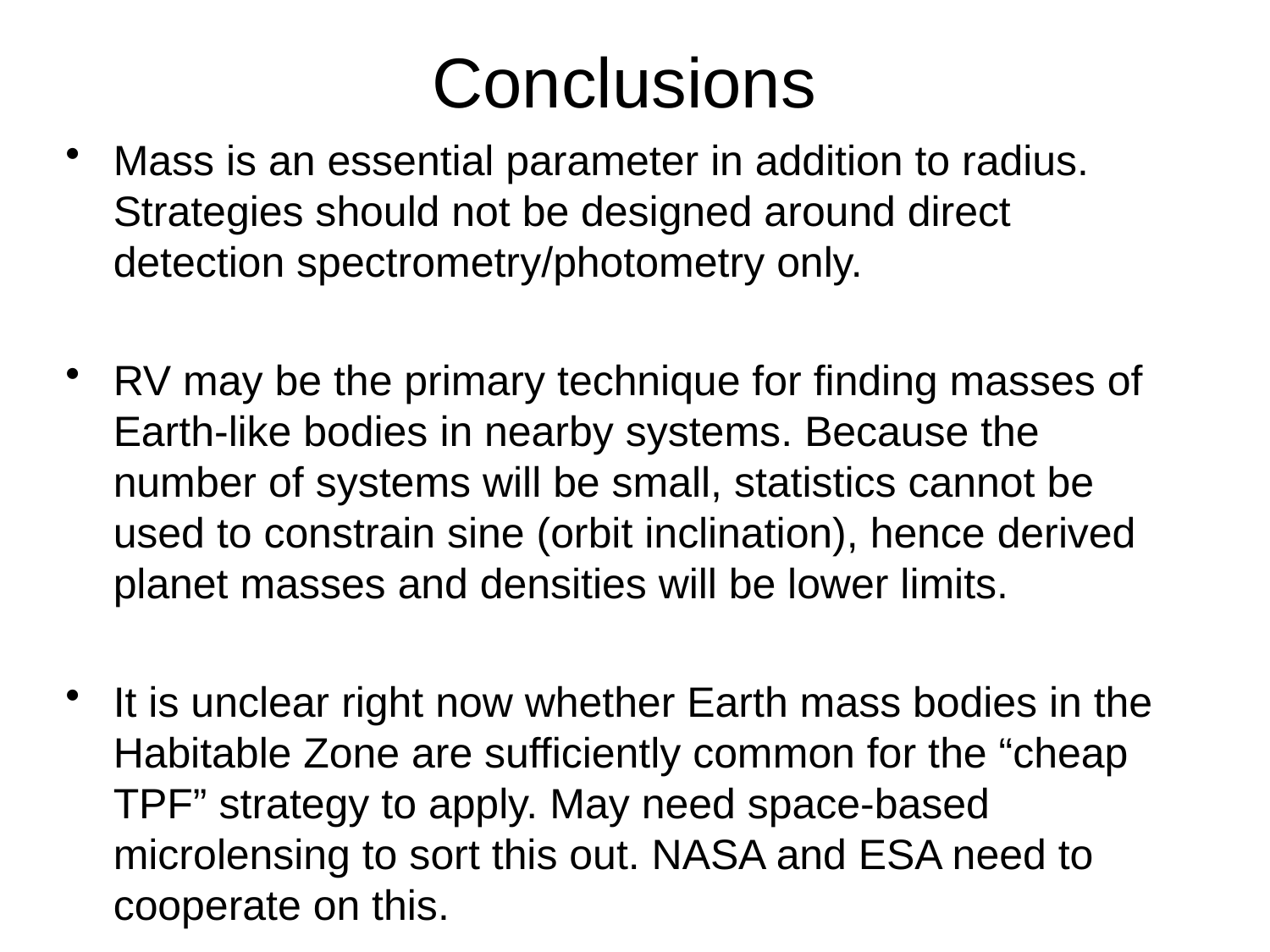

# Conclusions
Mass is an essential parameter in addition to radius. Strategies should not be designed around direct detection spectrometry/photometry only.

RV may be the primary technique for finding masses of Earth-like bodies in nearby systems. Because the number of systems will be small, statistics cannot be used to constrain sine (orbit inclination), hence derived planet masses and densities will be lower limits.

It is unclear right now whether Earth mass bodies in the Habitable Zone are sufficiently common for the “cheap TPF” strategy to apply. May need space-based microlensing to sort this out. NASA and ESA need to cooperate on this.